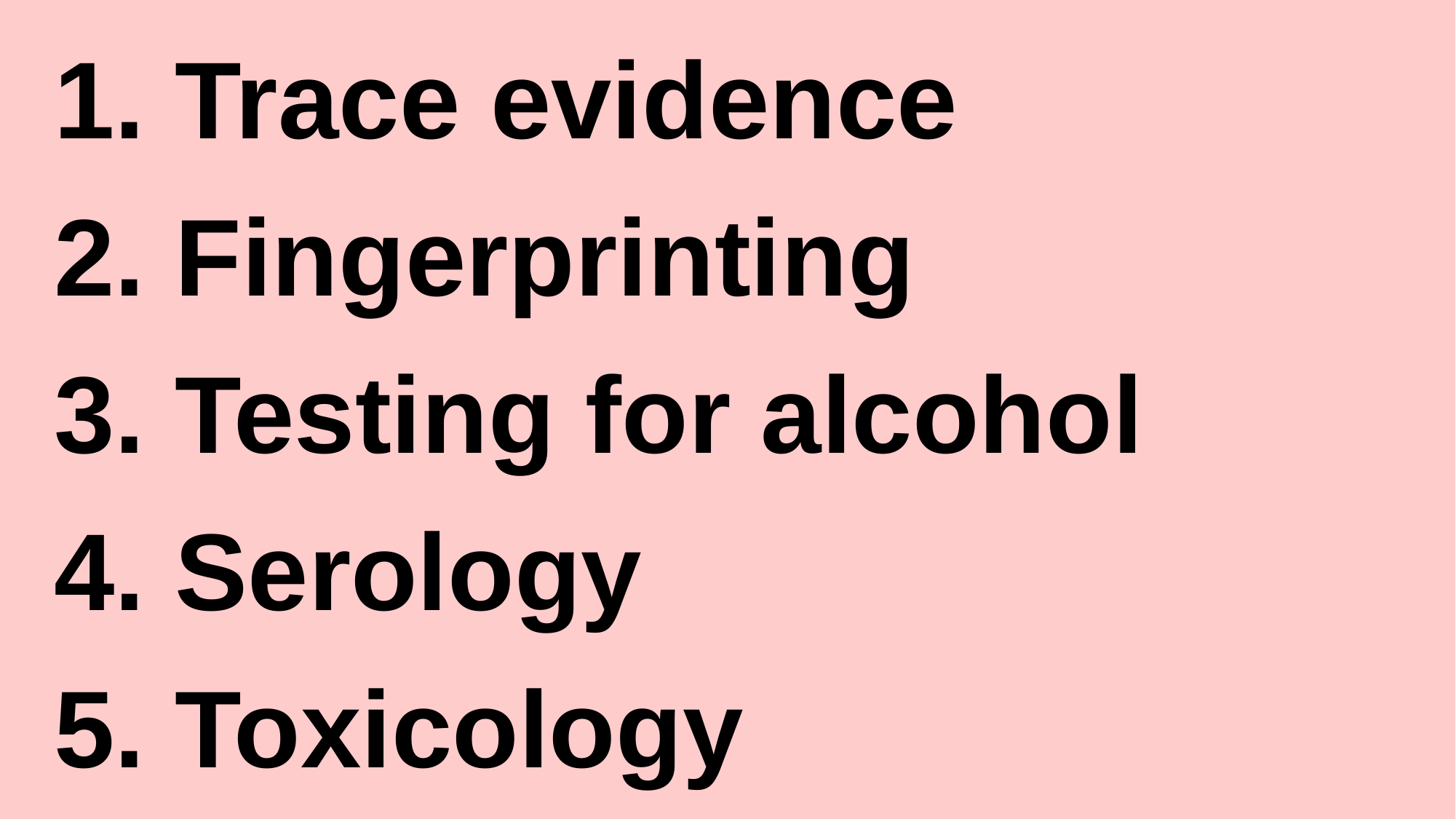

1. Trace evidence
2. Fingerprinting
3. Testing for alcohol
4. Serology
5. Toxicology